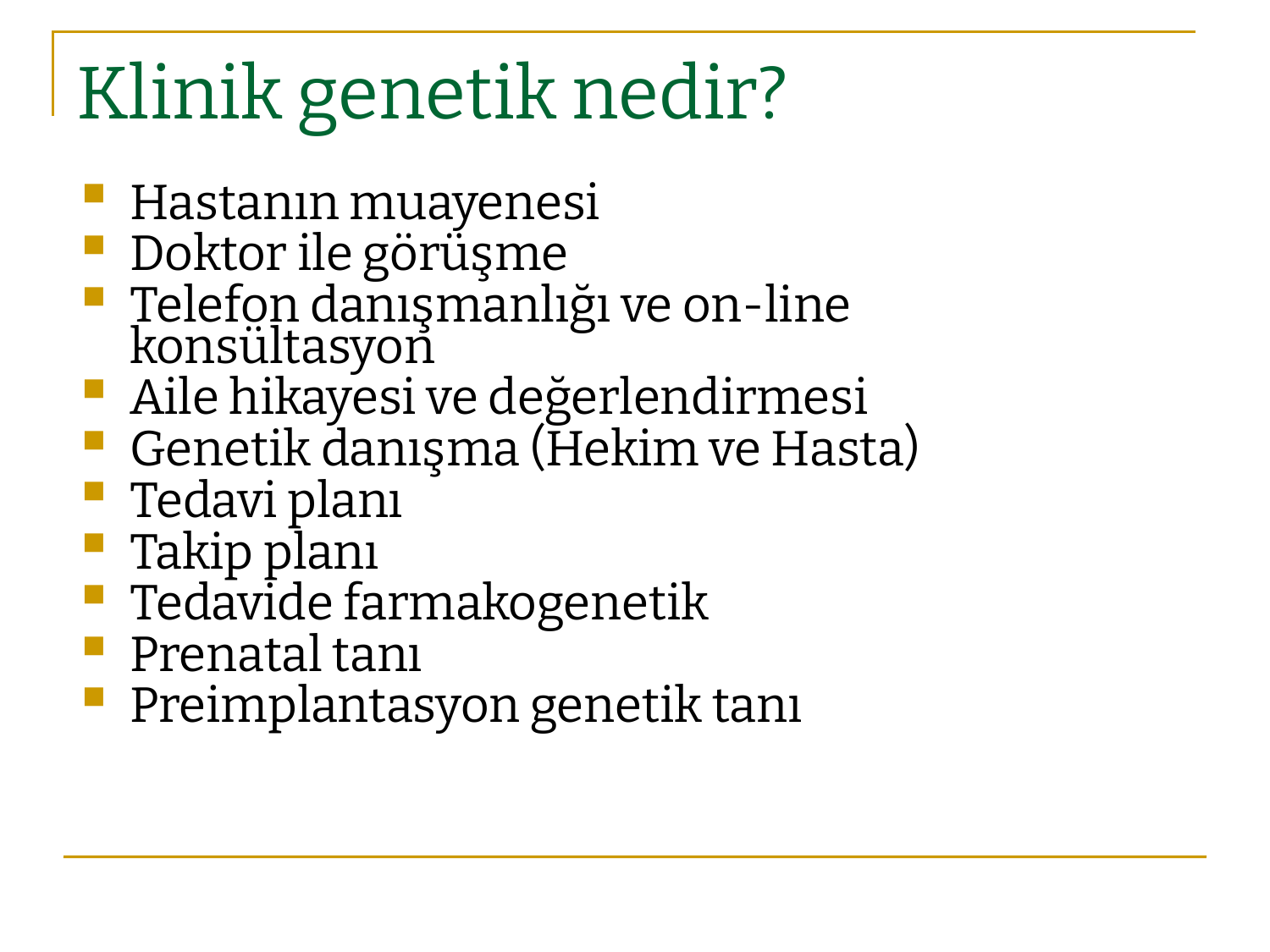

# Klinik genetik nedir?
Hastanın muayenesi
Doktor ile görüşme
Telefon danışmanlığı ve on-line konsültasyon
Aile hikayesi ve değerlendirmesi
Genetik danışma (Hekim ve Hasta)
Tedavi planı
Takip planı
Tedavide farmakogenetik
Prenatal tanı
Preimplantasyon genetik tanı